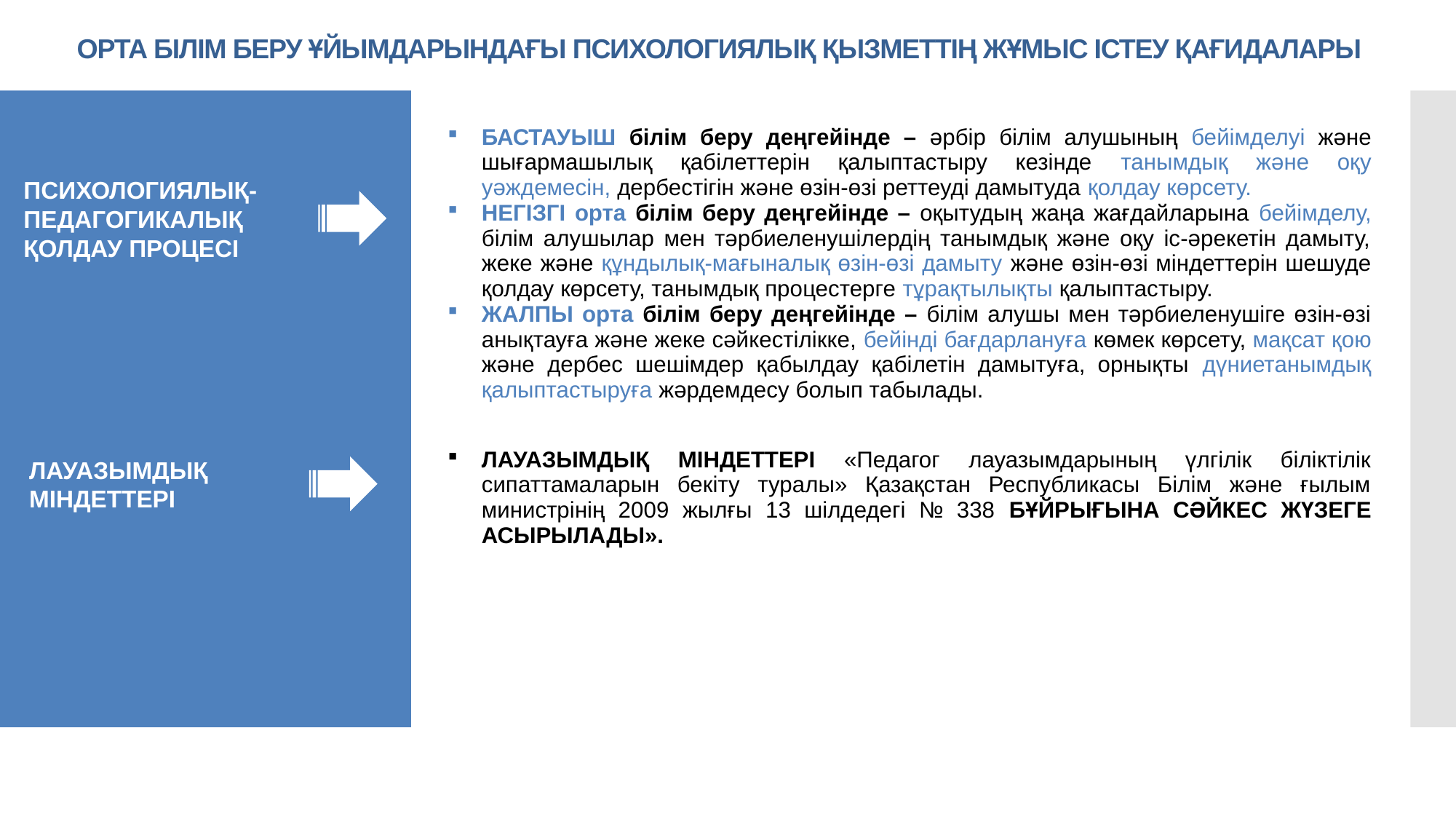

ОРТА БІЛІМ БЕРУ ҰЙЫМДАРЫНДАҒЫ ПСИХОЛОГИЯЛЫҚ ҚЫЗМЕТТІҢ ЖҰМЫС ІСТЕУ ҚАҒИДАЛАРЫ
| БАСТАУЫШ білім беру деңгейінде – әрбір білім алушының бейімделуі және шығармашылық қабілеттерін қалыптастыру кезінде танымдық және оқу уәждемесін, дербестігін және өзін-өзі реттеуді дамытуда қолдау көрсету. НЕГІЗГІ орта білім беру деңгейінде – оқытудың жаңа жағдайларына бейімделу, білім алушылар мен тәрбиеленушілердің танымдық және оқу іс-әрекетін дамыту, жеке және құндылық-мағыналық өзін-өзі дамыту және өзін-өзі міндеттерін шешуде қолдау көрсету, танымдық процестерге тұрақтылықты қалыптастыру. ЖАЛПЫ орта білім беру деңгейінде – білім алушы мен тәрбиеленушіге өзін-өзі анықтауға және жеке сәйкестілікке, бейінді бағдарлануға көмек көрсету, мақсат қою және дербес шешімдер қабылдау қабілетін дамытуға, орнықты дүниетанымдық қалыптастыруға жәрдемдесу болып табылады. |
| --- |
| ЛАУАЗЫМДЫҚ МІНДЕТТЕРІ «Педагог лауазымдарының үлгілік біліктілік сипаттамаларын бекіту туралы» Қазақстан Республикасы Білім және ғылым министрінің 2009 жылғы 13 шілдедегі № 338 БҰЙРЫҒЫНА СӘЙКЕС ЖҮЗЕГЕ АСЫРЫЛАДЫ». |
|  |
ПСИХОЛОГИЯЛЫҚ-ПЕДАГОГИКАЛЫҚ ҚОЛДАУ ПРОЦЕСІ

ЛАУАЗЫМДЫҚ МІНДЕТТЕРІ